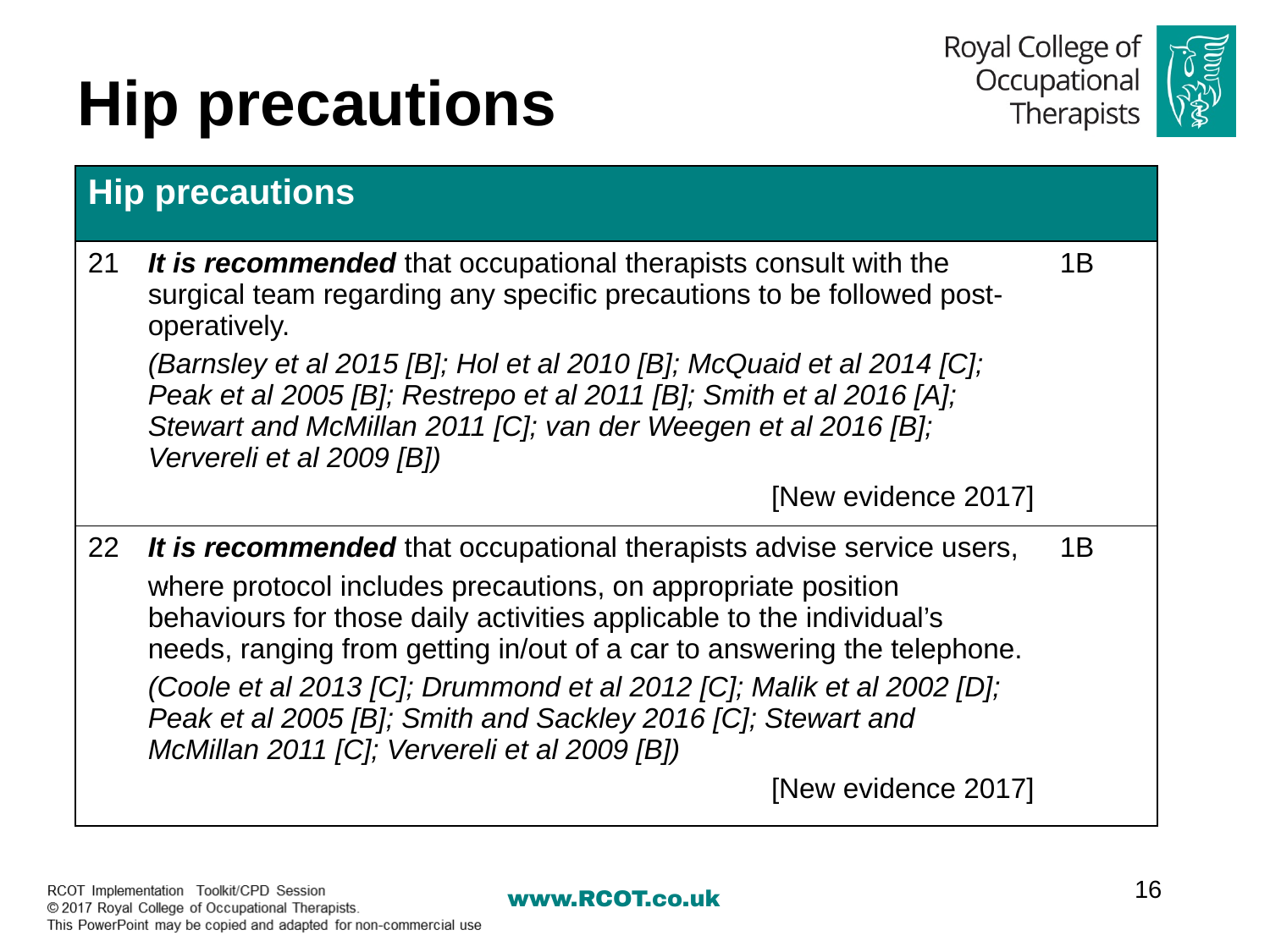

Hip precautions
| Hip precautions |  |  |
| --- | --- | --- |
| 21. | It is recommended that occupational therapists consult with the surgical team regarding any specific precautions to be followed post-operatively. (Barnsley et al 2015 [B]; Hol et al 2010 [B]; McQuaid et al 2014 [C]; Peak et al 2005 [B]; Restrepo et al 2011 [B]; Smith et al 2016 [A]; Stewart and McMillan 2011 [C]; van der Weegen et al 2016 [B]; Ververeli et al 2009 [B]) [New evidence 2017] | 1B |
| 22. | It is recommended that occupational therapists advise service users, where protocol includes precautions, on appropriate position behaviours for those daily activities applicable to the individual’s needs, ranging from getting in/out of a car to answering the telephone. (Coole et al 2013 [C]; Drummond et al 2012 [C]; Malik et al 2002 [D]; Peak et al 2005 [B]; Smith and Sackley 2016 [C]; Stewart and McMillan 2011 [C]; Ververeli et al 2009 [B]) [New evidence 2017] | 1B |
16